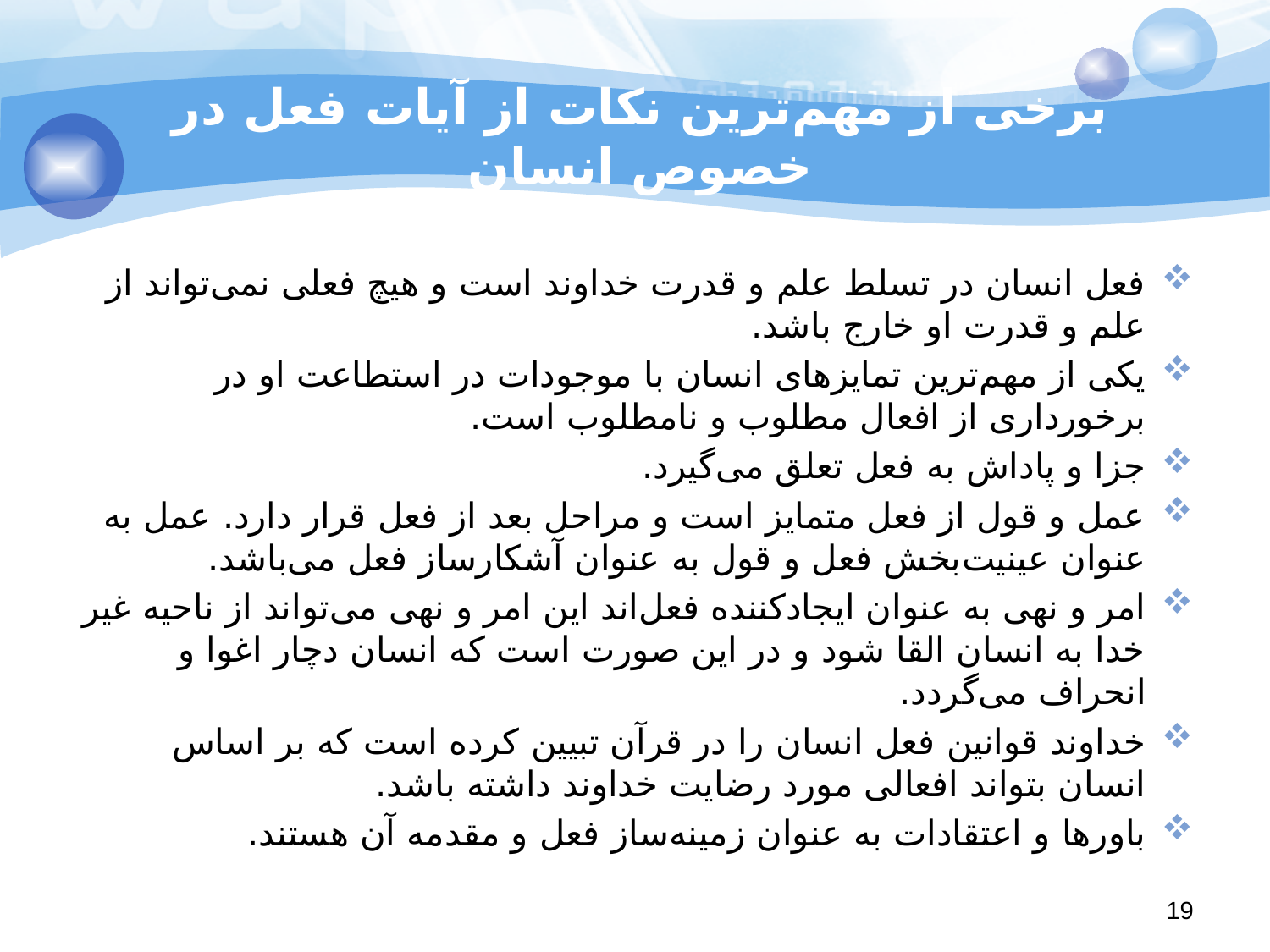

# برخی از مهم‌ترین نکات از آیات فعل در خصوص انسان
فعل انسان در تسلط علم و قدرت خداوند است و هیچ فعلی نمی‌تواند از علم و قدرت او خارج باشد.
یکی از مهم‌ترین تمایزهای انسان با موجودات در استطاعت او در برخورداری از افعال مطلوب و نامطلوب است.
جزا و پاداش به فعل تعلق می‌گیرد.
عمل و قول از فعل متمایز است و مراحل بعد از فعل قرار دارد. عمل به عنوان عینیت‌بخش فعل و قول به عنوان آشکارساز فعل می‌باشد.
امر و نهی به عنوان ایجادکننده فعل‌اند این امر و نهی می‌تواند از ناحیه غیر خدا به انسان القا شود و در این صورت است که انسان دچار اغوا و انحراف می‌گردد.
خداوند قوانین فعل انسان را در قرآن تبیین کرده است که بر اساس انسان بتواند افعالی مورد رضایت خداوند داشته باشد.
باورها و اعتقادات به عنوان زمینه‌ساز فعل و مقدمه آن هستند.

19